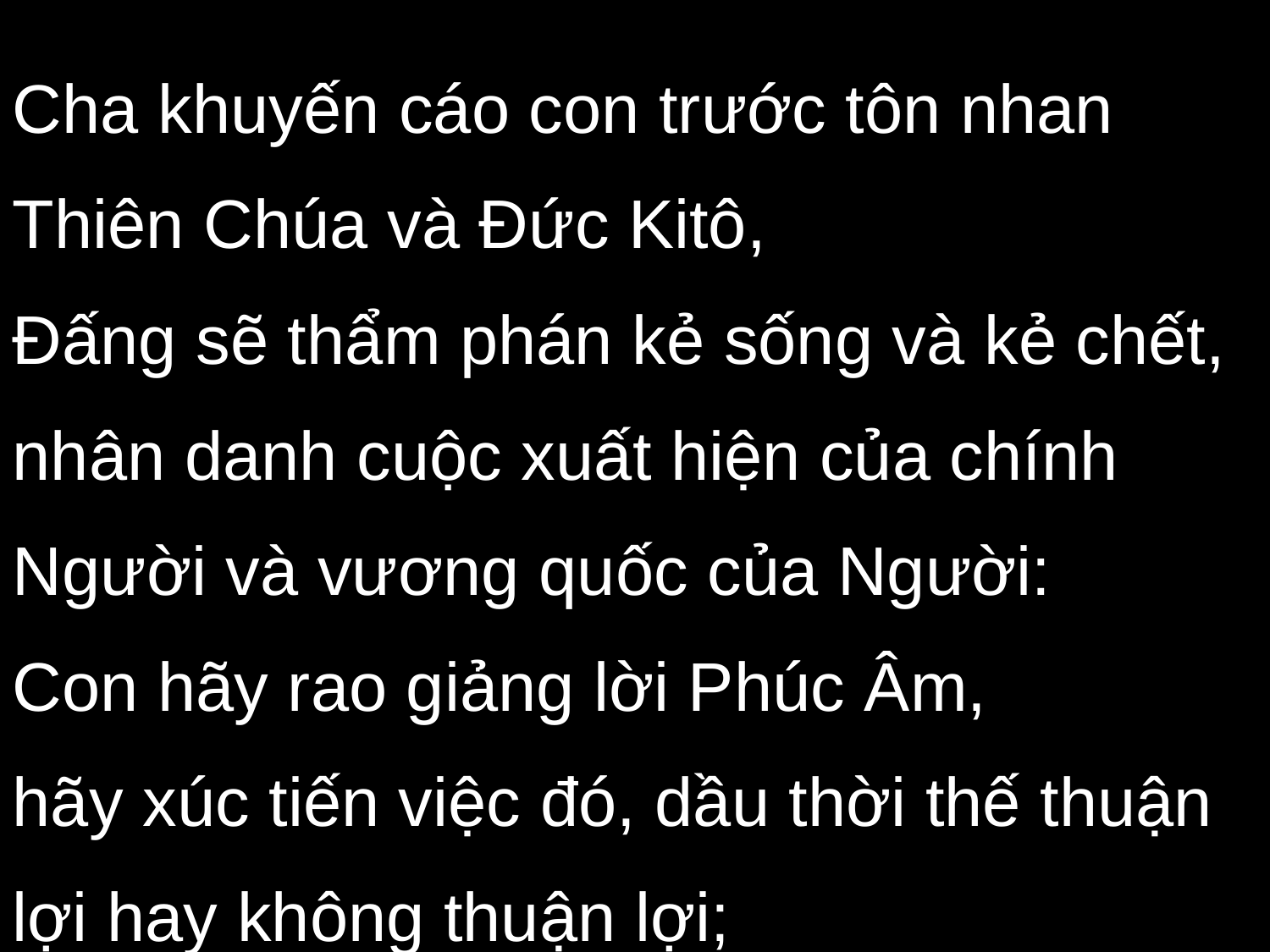

Cha khuyến cáo con trước tôn nhan Thiên Chúa và Đức Kitô,
Đấng sẽ thẩm phán kẻ sống và kẻ chết,
nhân danh cuộc xuất hiện của chính Người và vương quốc của Người:
Con hãy rao giảng lời Phúc Âm,
hãy xúc tiến việc đó, dầu thời thế thuận lợi hay không thuận lợi;